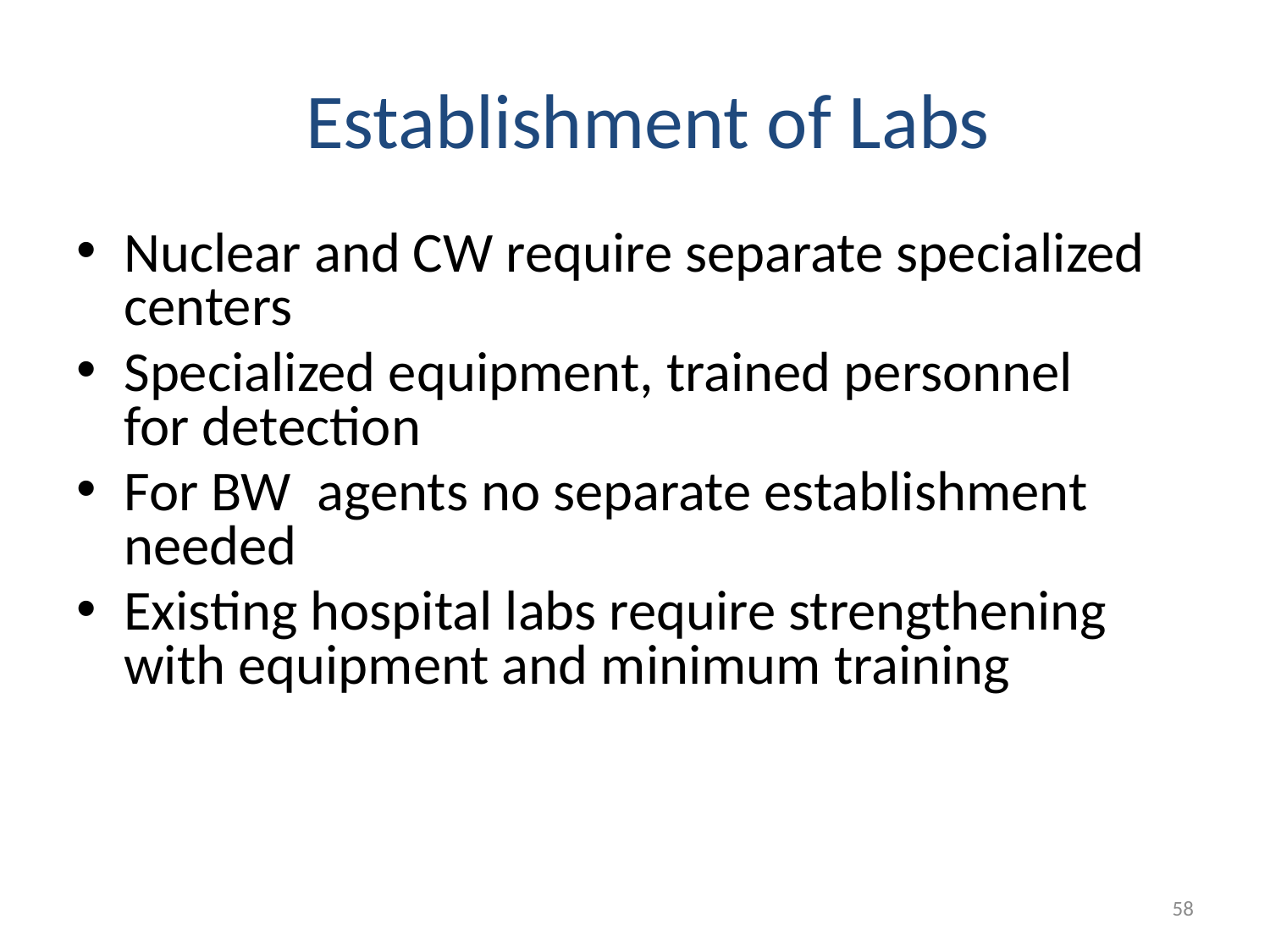

# Establishment of Labs
Nuclear and CW require separate specialized centers
Specialized equipment, trained personnel
for detection
For BW  agents no separate establishment needed
Existing hospital labs require strengthening with equipment and minimum training
58